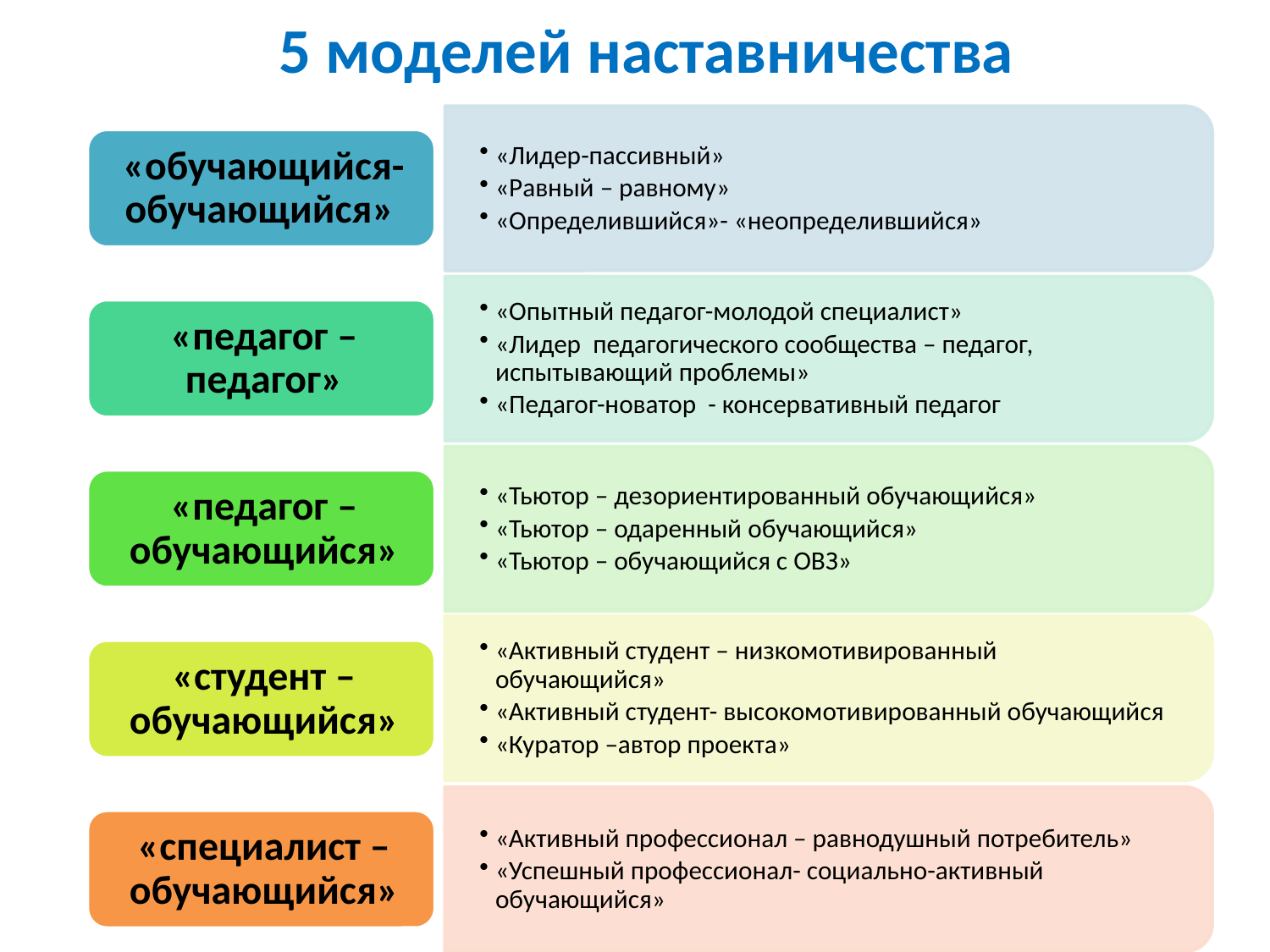

# 5 моделей наставничества
«Лидер-пассивный»
«Равный – равному»
«Определившийся»- «неопределившийся»
«обучающийся-обучающийся»
«Опытный педагог-молодой специалист»
«Лидер  педагогического сообщества – педагог, испытывающий проблемы»
«Педагог-новатор  - консервативный педагог
«педагог – педагог»
«Тьютор – дезориентированный обучающийся»
«Тьютор – одаренный обучающийся»
«Тьютор – обучающийся с ОВЗ»
«педагог – обучающийся»
«Активный студент – низкомотивированный обучающийся»
«Активный студент- высокомотивированный обучающийся
«Куратор –автор проекта»
«студент – обучающийся»
«Активный профессионал – равнодушный потребитель»
«Успешный профессионал- социально-активный обучающийся»
«специалист – обучающийся»